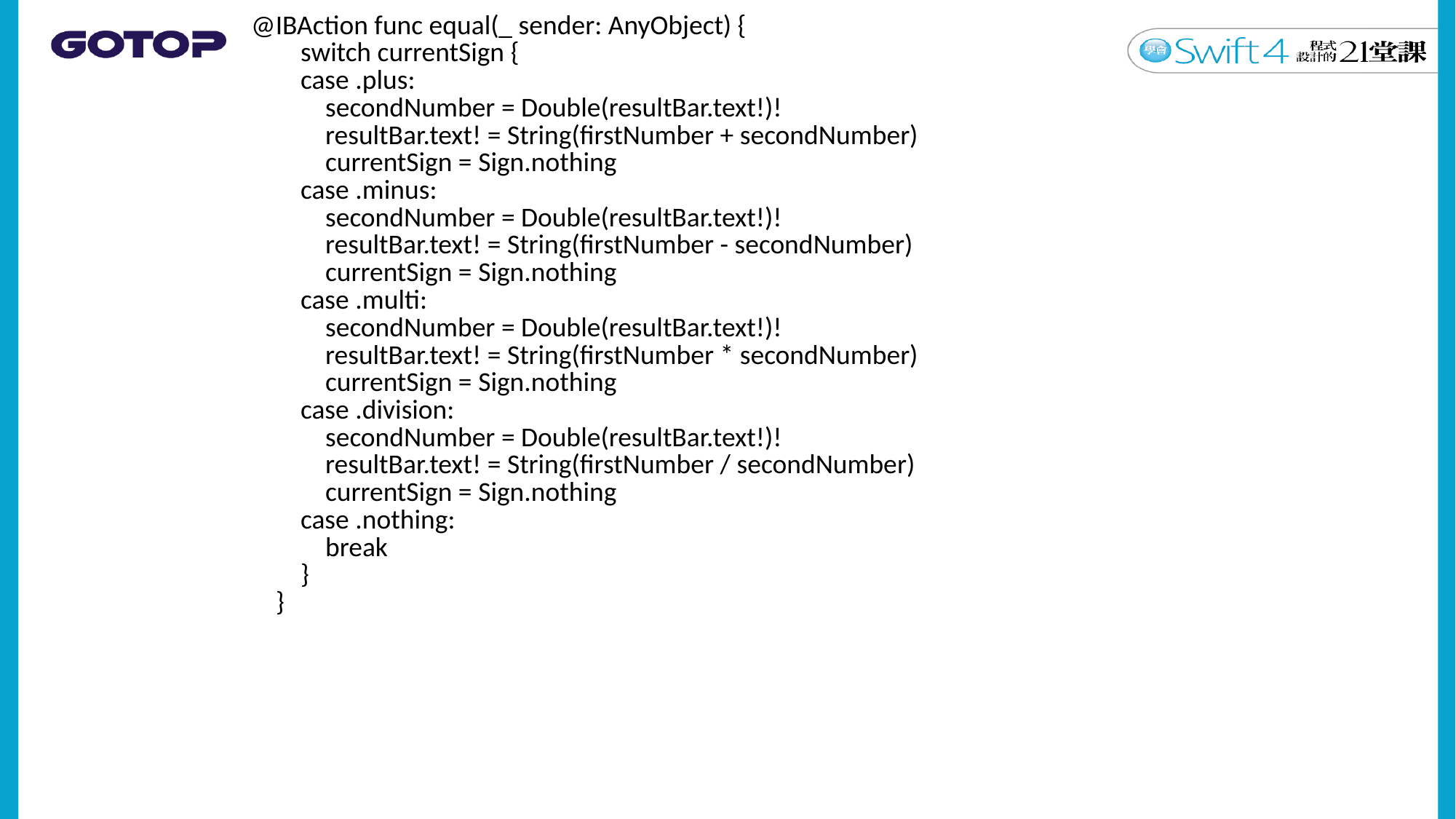

| @IBAction func equal(\_ sender: AnyObject) { switch currentSign { case .plus: secondNumber = Double(resultBar.text!)! resultBar.text! = String(firstNumber + secondNumber) currentSign = Sign.nothing case .minus: secondNumber = Double(resultBar.text!)! resultBar.text! = String(firstNumber - secondNumber) currentSign = Sign.nothing case .multi: secondNumber = Double(resultBar.text!)! resultBar.text! = String(firstNumber \* secondNumber) currentSign = Sign.nothing case .division: secondNumber = Double(resultBar.text!)! resultBar.text! = String(firstNumber / secondNumber) currentSign = Sign.nothing case .nothing: break } } |
| --- |